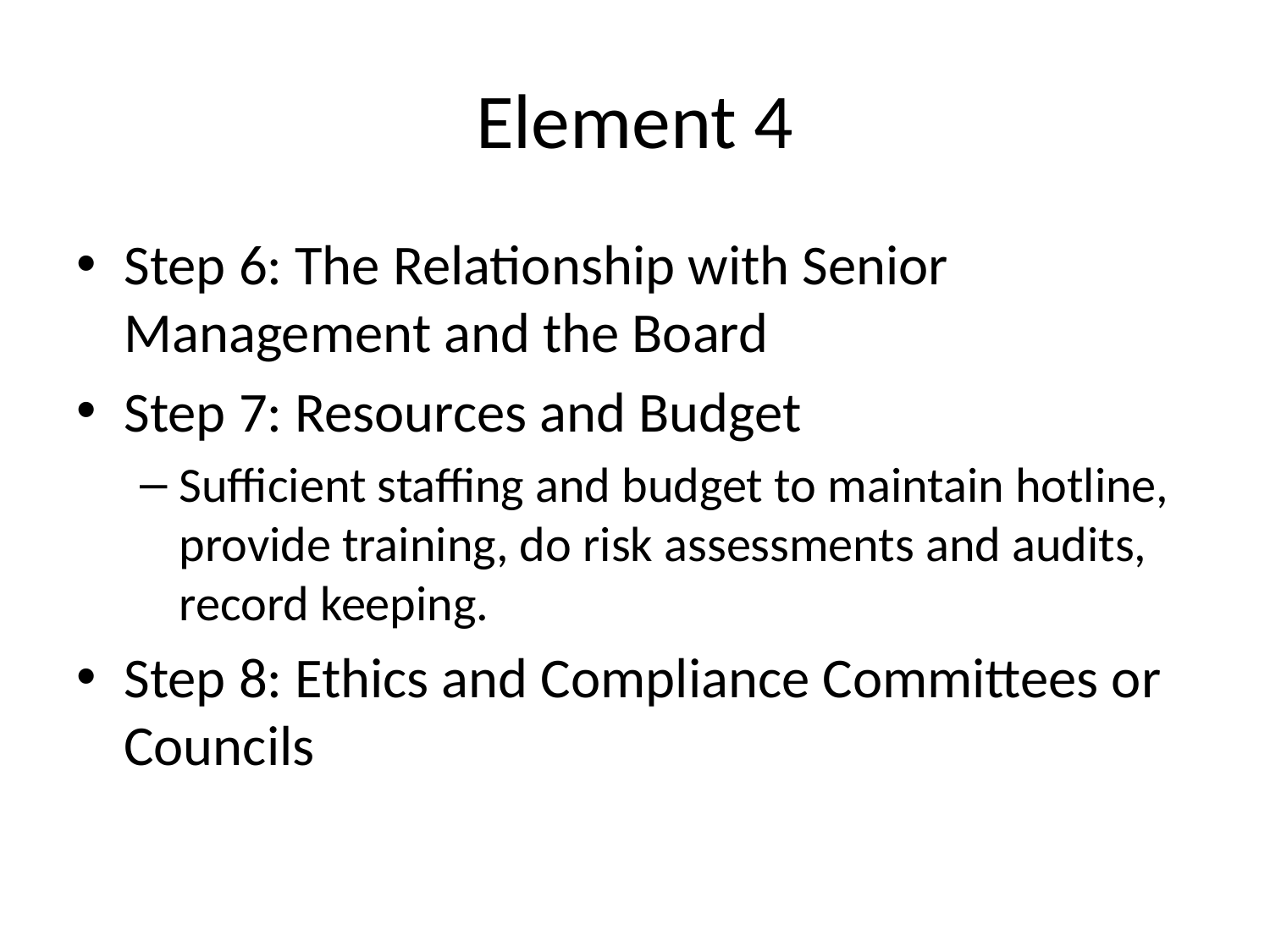

# Element 4
Step 6: The Relationship with Senior Management and the Board
Step 7: Resources and Budget
Sufficient staffing and budget to maintain hotline, provide training, do risk assessments and audits, record keeping.
Step 8: Ethics and Compliance Committees or Councils